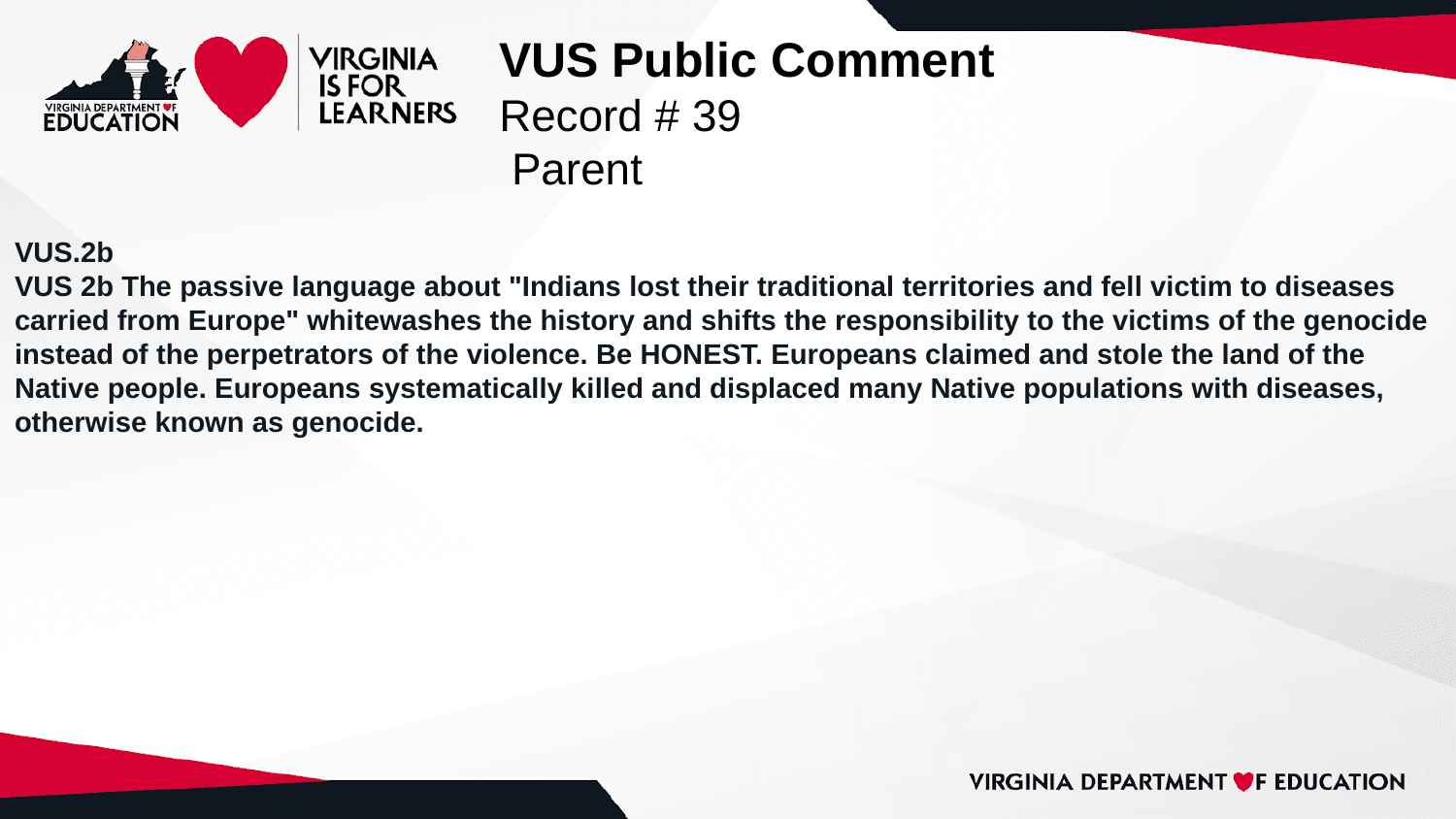

# VUS Public Comment
Record # 39
 Parent

VUS.2b
VUS 2b The passive language about "Indians lost their traditional territories and fell victim to diseases carried from Europe" whitewashes the history and shifts the responsibility to the victims of the genocide instead of the perpetrators of the violence. Be HONEST. Europeans claimed and stole the land of the Native people. Europeans systematically killed and displaced many Native populations with diseases, otherwise known as genocide.